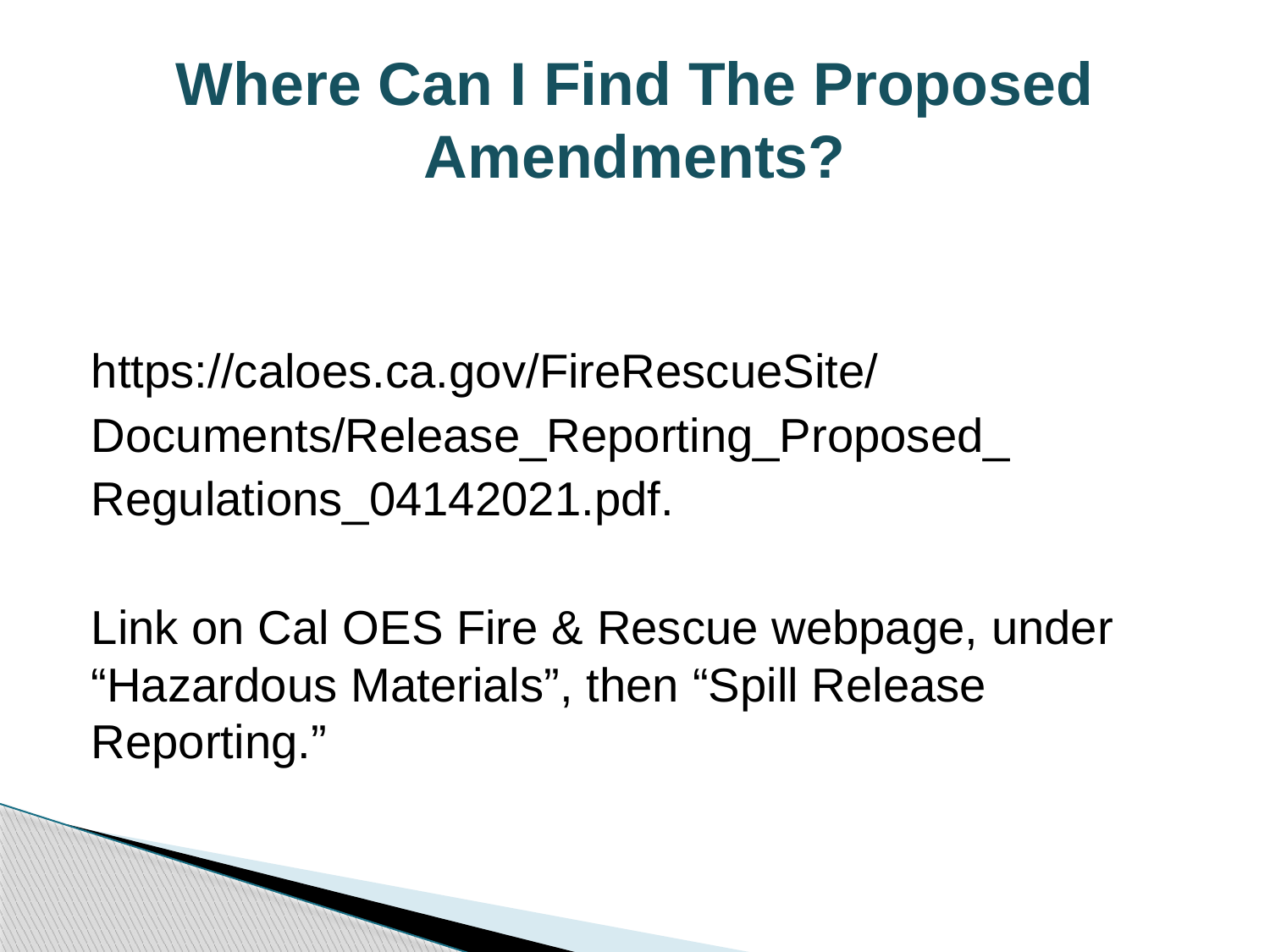

# Where Can I Find The Proposed Amendments?

https://caloes.ca.gov/FireRescueSite/
Documents/Release_Reporting_Proposed_
Regulations_04142021.pdf.

Link on Cal OES Fire & Rescue webpage, under “Hazardous Materials”, then “Spill Release Reporting.”